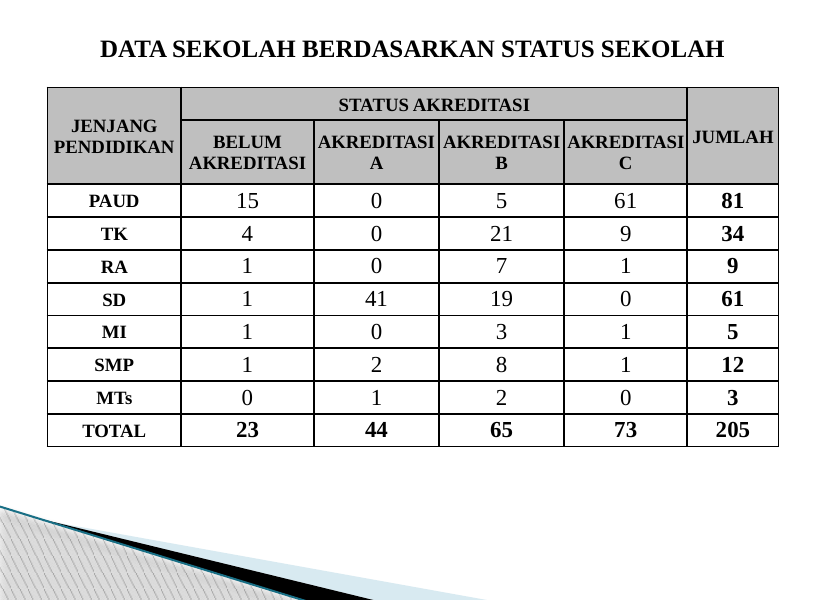

DATA SEKOLAH BERDASARKAN STATUS SEKOLAH
| JENJANG PENDIDIKAN | STATUS AKREDITASI |  |  |  | JUMLAH |
| --- | --- | --- | --- | --- | --- |
|  | BELUM AKREDITASI | AKREDITASI A | AKREDITASI B | AKREDITASI C |  |
| PAUD | 15 | 0 | 5 | 61 | 81 |
| TK | 4 | 0 | 21 | 9 | 34 |
| RA | 1 | 0 | 7 | 1 | 9 |
| SD | 1 | 41 | 19 | 0 | 61 |
| MI | 1 | 0 | 3 | 1 | 5 |
| SMP | 1 | 2 | 8 | 1 | 12 |
| MTs | 0 | 1 | 2 | 0 | 3 |
| TOTAL | 23 | 44 | 65 | 73 | 205 |